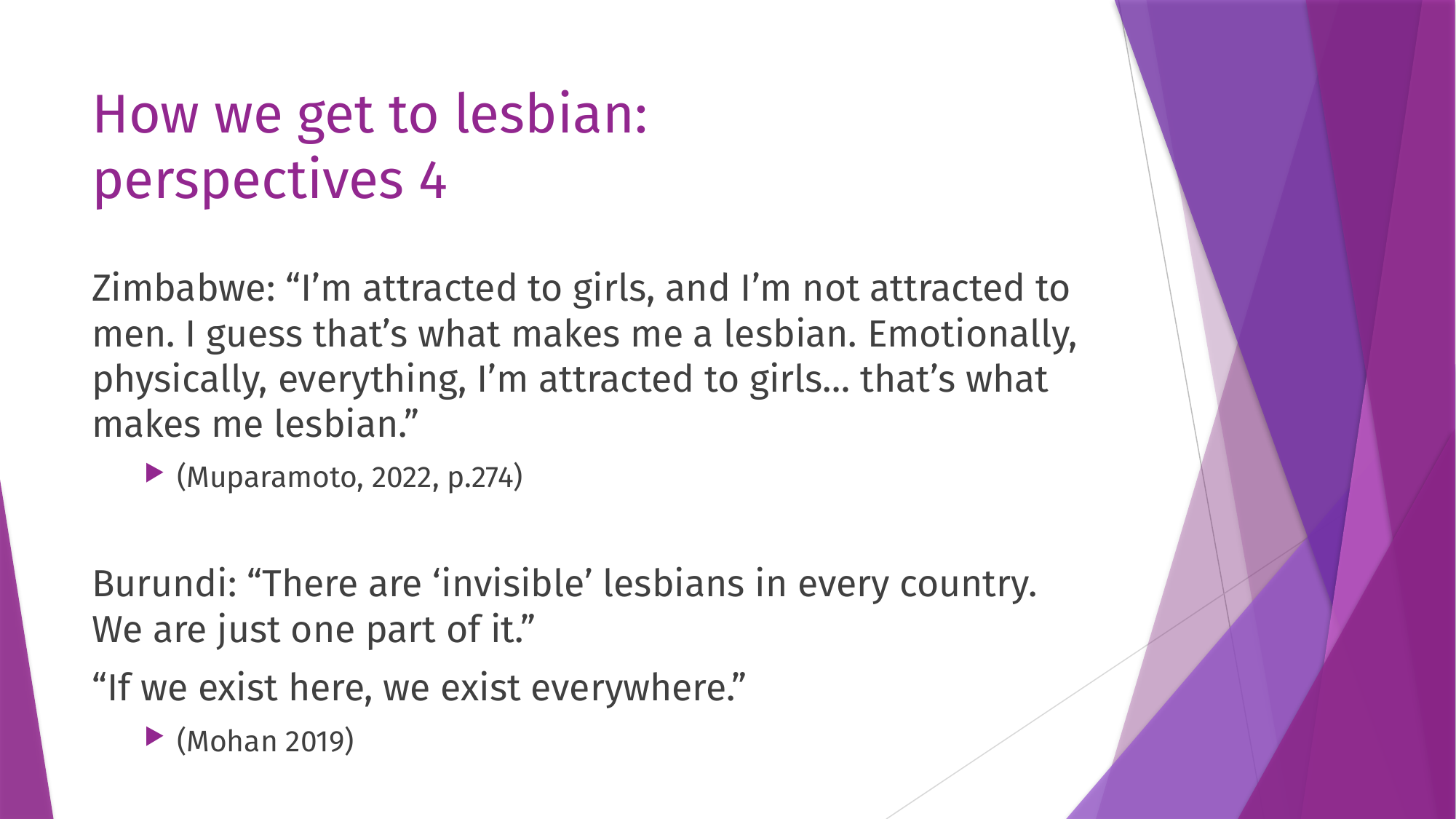

# How we get to lesbian: perspectives 4
Zimbabwe: “I’m attracted to girls, and I’m not attracted to men. I guess that’s what makes me a lesbian. Emotionally, physically, everything, I’m attracted to girls… that’s what makes me lesbian.”
(Muparamoto, 2022, p.274)

Burundi: “There are ‘invisible’ lesbians in every country. We are just one part of it.”
“If we exist here, we exist everywhere.”
(Mohan 2019)